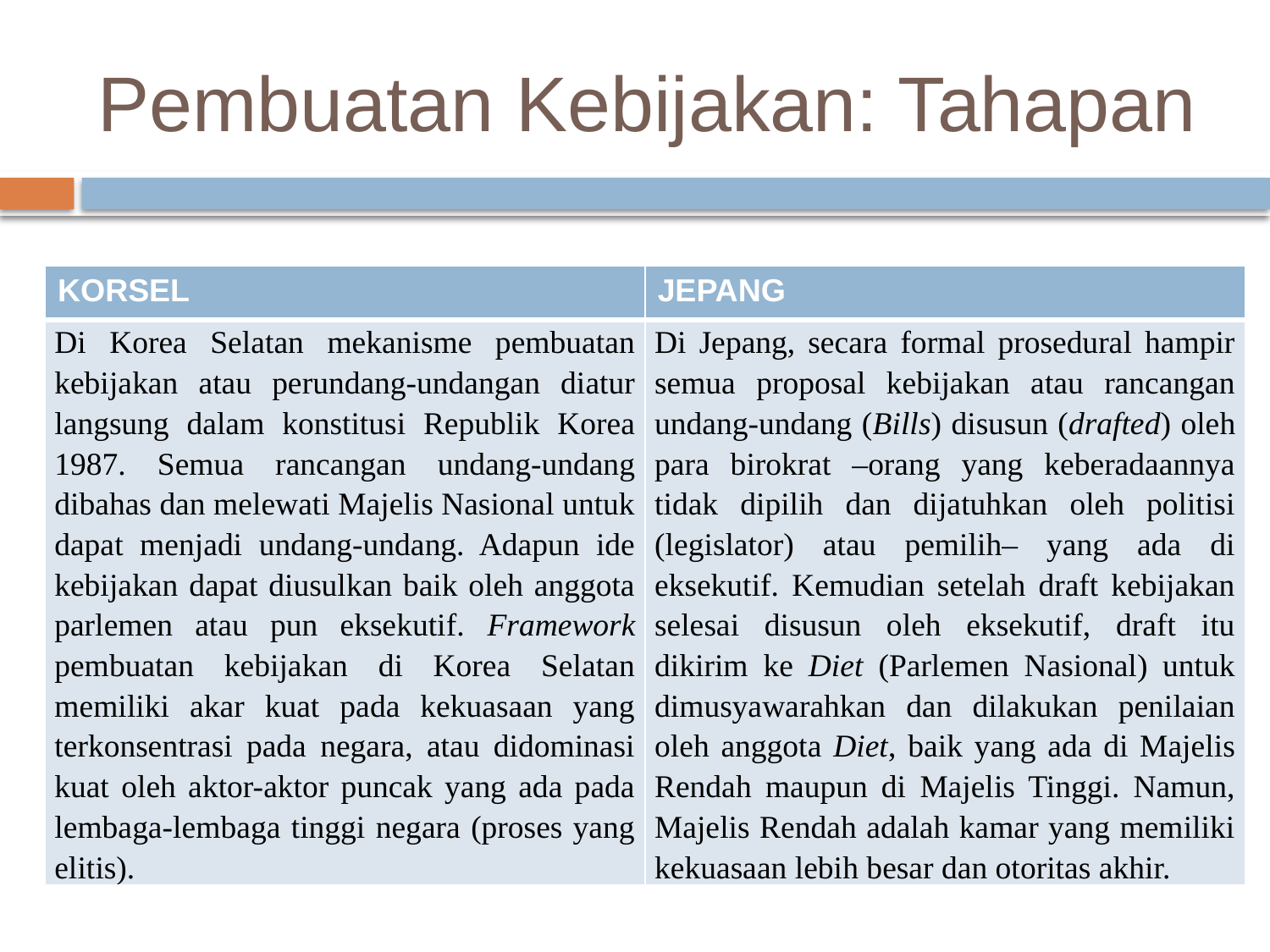

# Pembuatan Kebijakan: Tahapan
| KORSEL | JEPANG |
| --- | --- |
| Di Korea Selatan mekanisme pembuatan kebijakan atau perundang-undangan diatur langsung dalam konstitusi Republik Korea 1987. Semua rancangan undang-undang dibahas dan melewati Majelis Nasional untuk dapat menjadi undang-undang. Adapun ide kebijakan dapat diusulkan baik oleh anggota parlemen atau pun eksekutif. Framework pembuatan kebijakan di Korea Selatan memiliki akar kuat pada kekuasaan yang terkonsentrasi pada negara, atau didominasi kuat oleh aktor-aktor puncak yang ada pada lembaga-lembaga tinggi negara (proses yang elitis). | Di Jepang, secara formal prosedural hampir semua proposal kebijakan atau rancangan undang-undang (Bills) disusun (drafted) oleh para birokrat –orang yang keberadaannya tidak dipilih dan dijatuhkan oleh politisi (legislator) atau pemilih– yang ada di eksekutif. Kemudian setelah draft kebijakan selesai disusun oleh eksekutif, draft itu dikirim ke Diet (Parlemen Nasional) untuk dimusyawarahkan dan dilakukan penilaian oleh anggota Diet, baik yang ada di Majelis Rendah maupun di Majelis Tinggi. Namun, Majelis Rendah adalah kamar yang memiliki kekuasaan lebih besar dan otoritas akhir. |